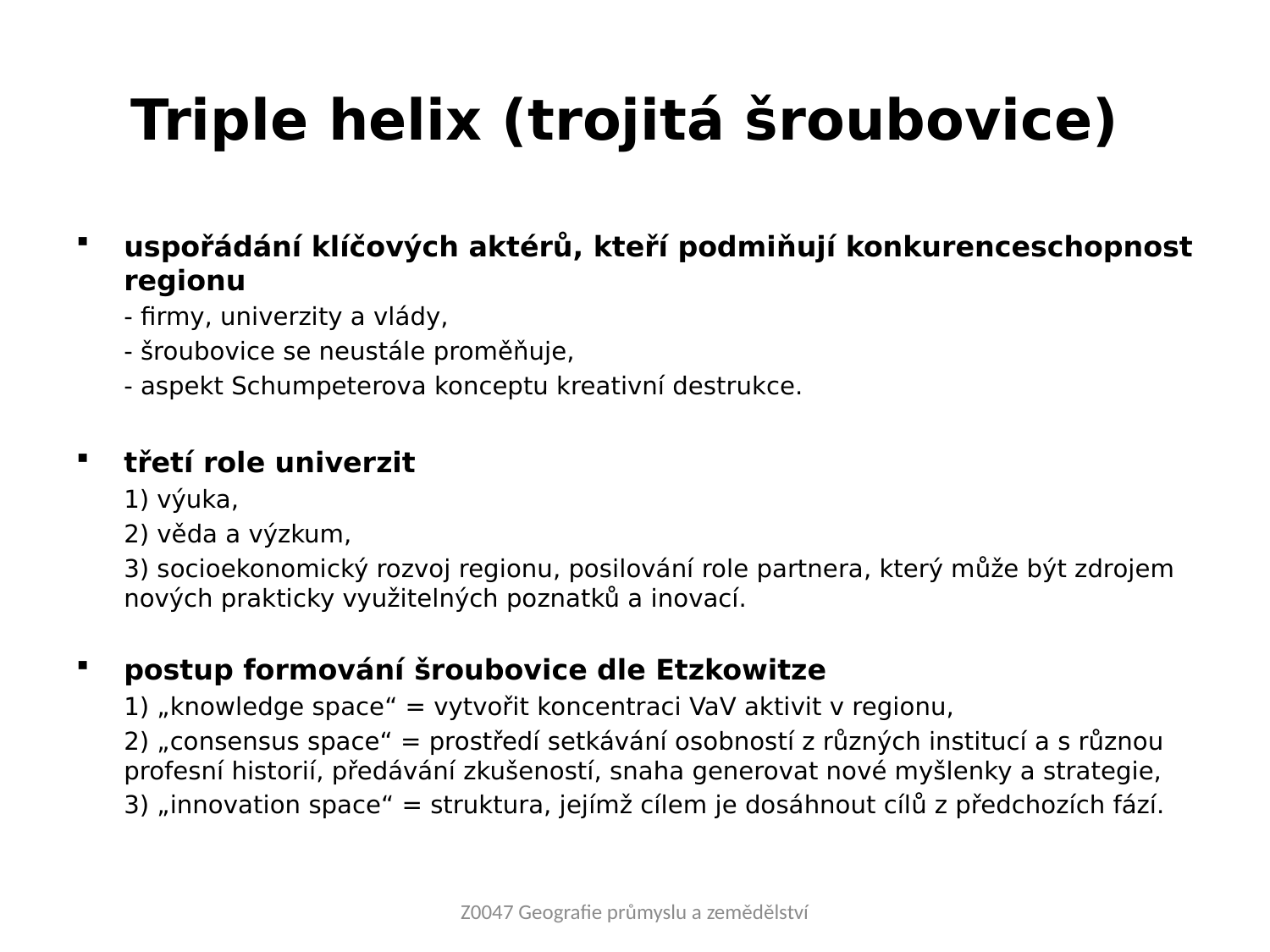

# Triple helix (trojitá šroubovice)
uspořádání klíčových aktérů, kteří podmiňují konkurenceschopnost regionu
	- firmy, univerzity a vlády,
	- šroubovice se neustále proměňuje,
	- aspekt Schumpeterova konceptu kreativní destrukce.

třetí role univerzit
	1) výuka,
	2) věda a výzkum,
	3) socioekonomický rozvoj regionu, posilování role partnera, který může být zdrojem nových prakticky využitelných poznatků a inovací.

postup formování šroubovice dle Etzkowitze
	1) „knowledge space“ = vytvořit koncentraci VaV aktivit v regionu,
	2) „consensus space“ = prostředí setkávání osobností z různých institucí a s různou profesní historií, předávání zkušeností, snaha generovat nové myšlenky a strategie,
	3) „innovation space“ = struktura, jejímž cílem je dosáhnout cílů z předchozích fází.

Z0047 Geografie průmyslu a zemědělství